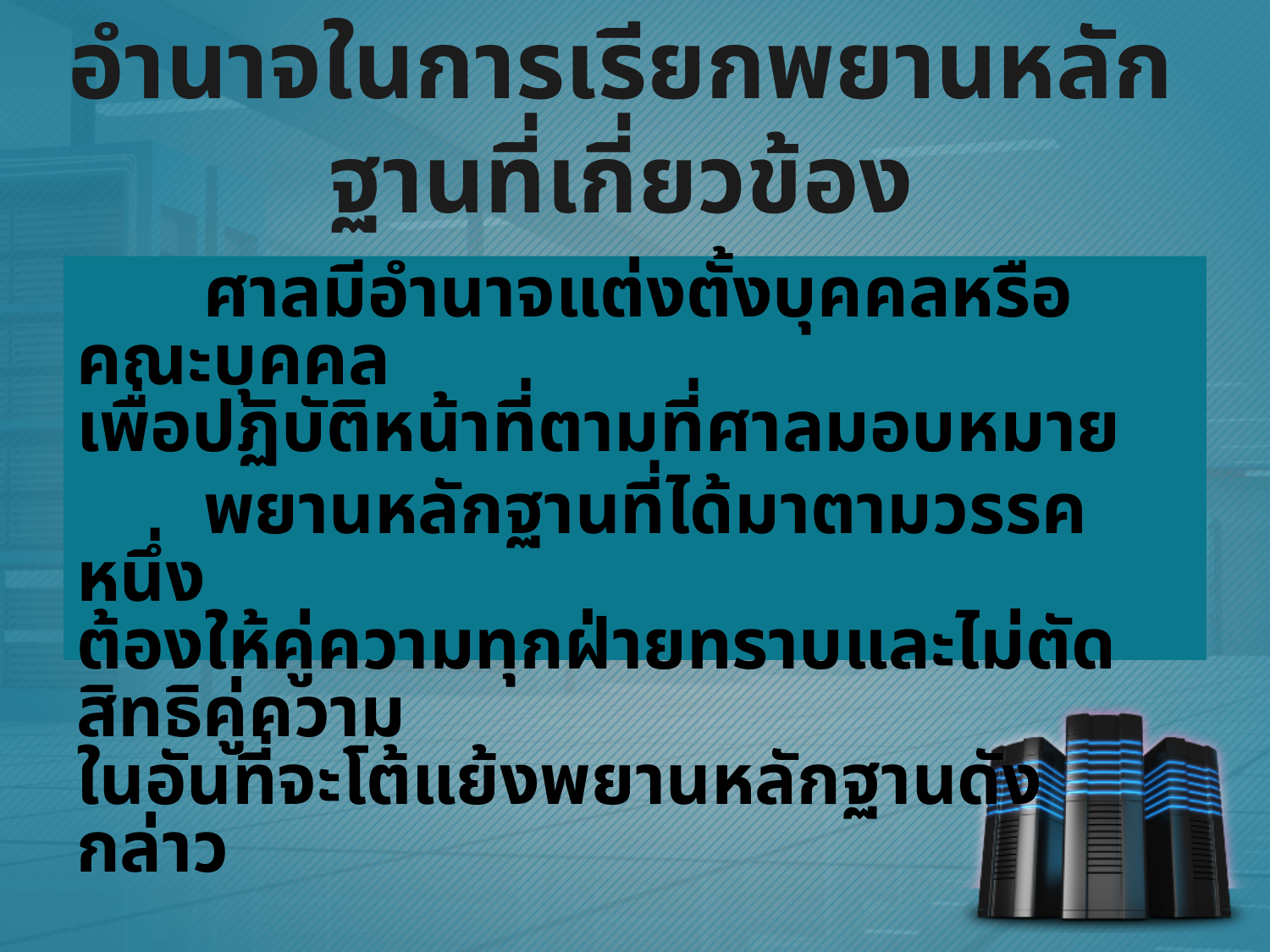

# อำนาจในการเรียกพยานหลักฐานที่เกี่ยวข้อง
	ศาลมีอำนาจแต่งตั้งบุคคลหรือคณะบุคคล
เพื่อปฏิบัติหน้าที่ตามที่ศาลมอบหมาย
	พยานหลักฐานที่ได้มาตามวรรคหนึ่ง
ต้องให้คู่ความทุกฝ่ายทราบและไม่ตัดสิทธิคู่ความ
ในอันที่จะโต้แย้งพยานหลักฐานดังกล่าว